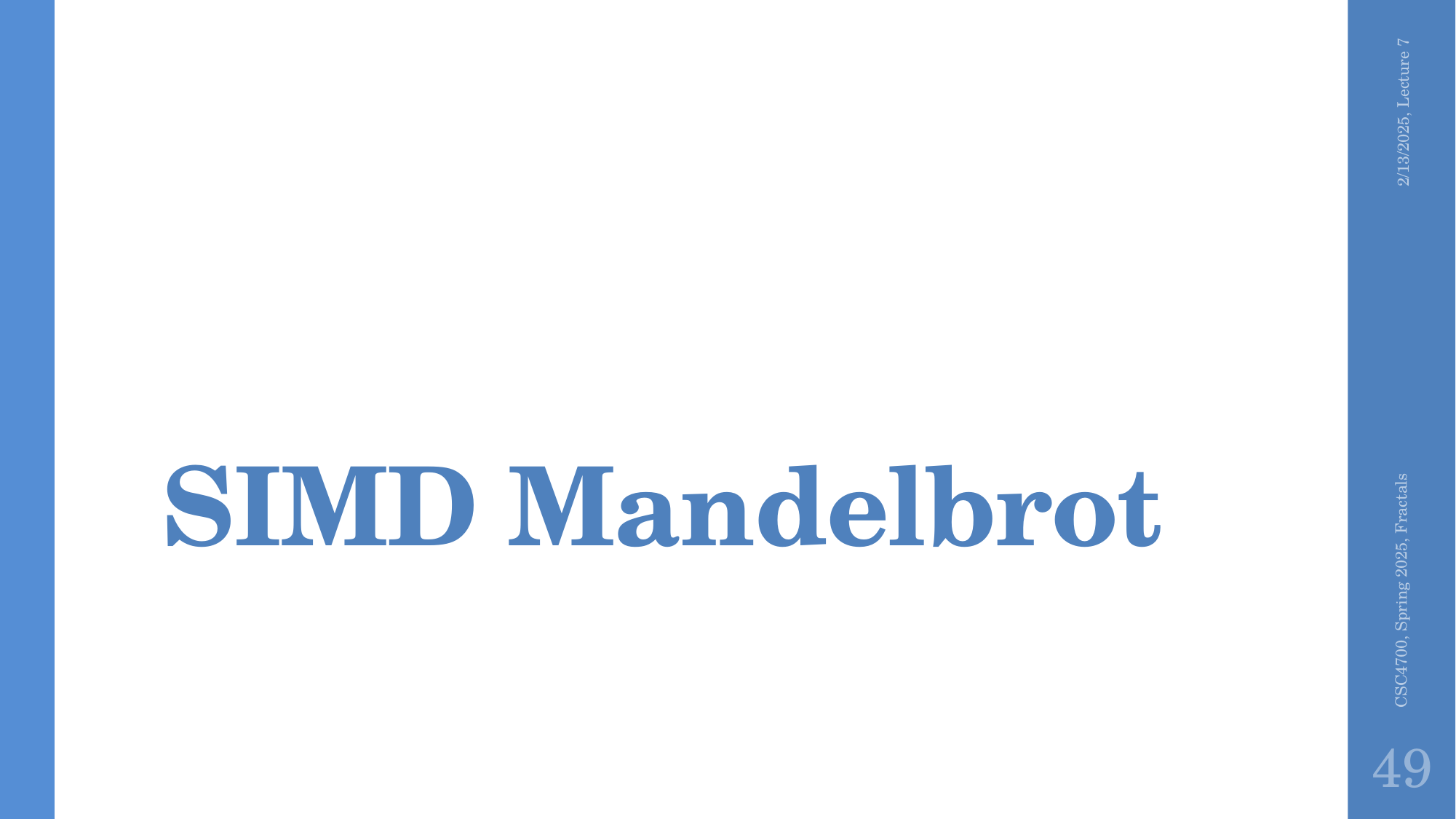

# SIMD Mandelbrot
2/13/2025, Lecture 7
CSC4700, Spring 2025, Fractals

49